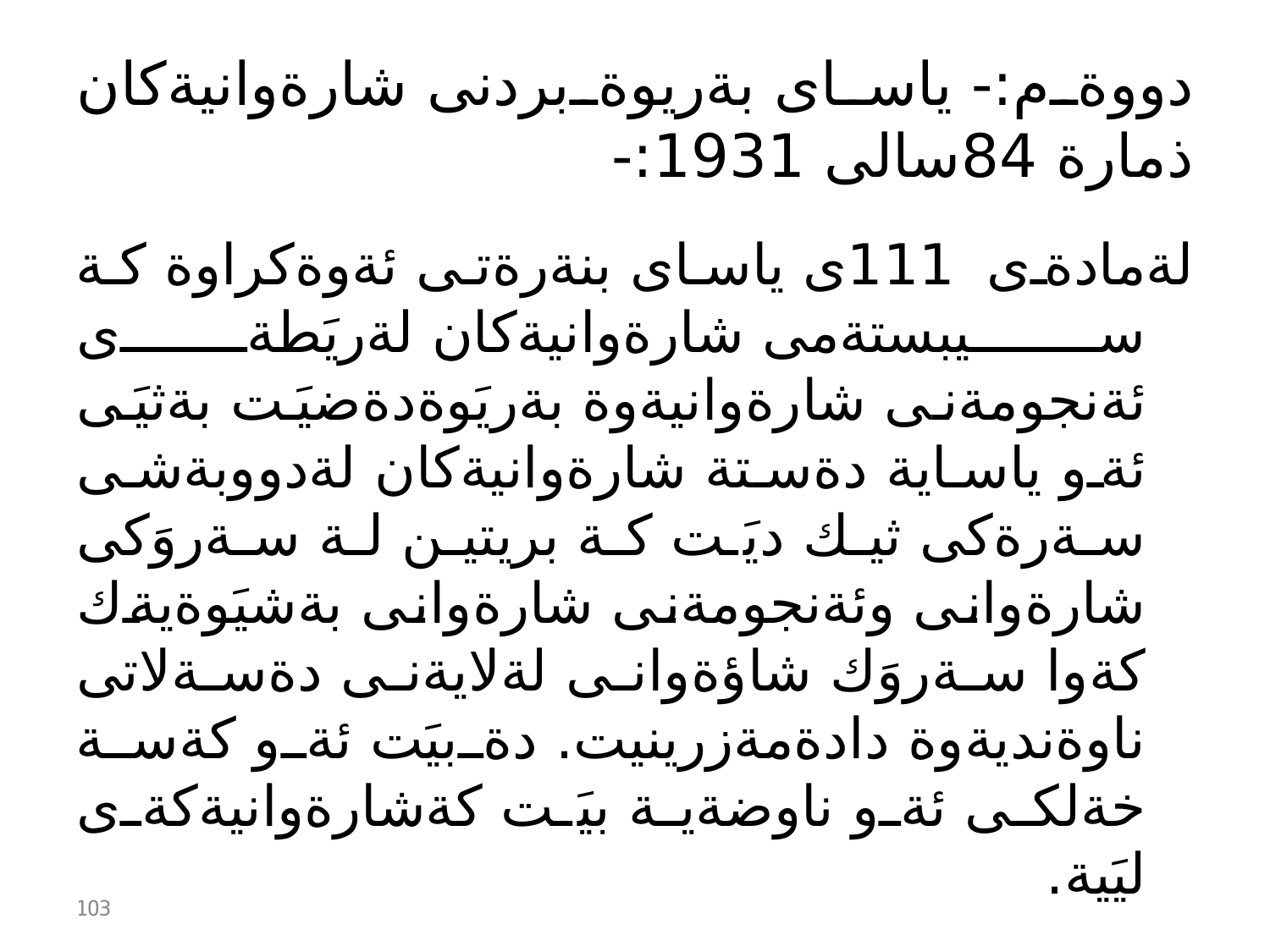

# دووةم:- ياساى بةريوةبردنى شارةوانيةكان ذمارة 84سالى 1931:-
لةمادةى 111ى ياساى بنةرةتى ئةوةكراوة كة سيبستةمى شارةوانيةكان لةريَطةى ئةنجومةنى شارةوانيةوة بةريَوةدةضيَت بةثيَى ئةو ياساية دةستة شارةوانيةكان لةدووبةشى سةرةكى ثيك ديَت كة بريتين لة سةروَكى شارةوانى وئةنجومةنى شارةوانى بةشيَوةيةك كةوا سةروَك شاؤةوانى لةلايةنى دةسةلاتى ناوةنديةوة دادةمةزرينيت. دةبيَت ئةو كةسة خةلكى ئةو ناوضةية بيَت كةشارةوانيةكةى ليَية.
103